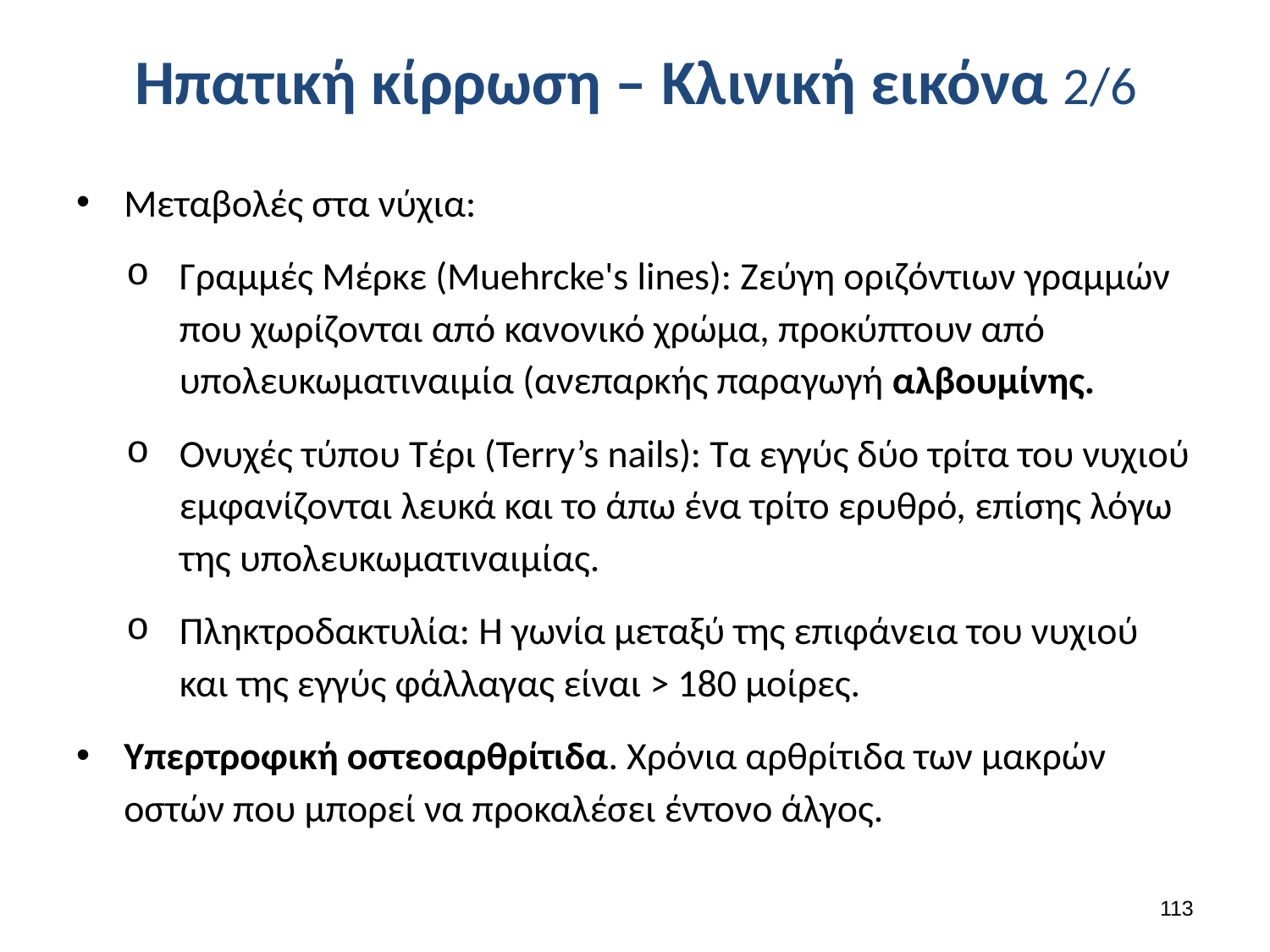

# Ηπατική κίρρωση – Κλινική εικόνα 2/6
Μεταβολές στα νύχια:
Γραμμές Μέρκε (Muehrcke's lines): Ζεύγη οριζόντιων γραμμών που χωρίζονται από κανονικό χρώμα, προκύπτουν από υπολευκωματιναιμία (ανεπαρκής παραγωγή αλβουμίνης.
Ονυχές τύπου Τέρι (Terry’s nails): Τα εγγύς δύο τρίτα του νυχιού εμφανίζονται λευκά και το άπω ένα τρίτο ερυθρό, επίσης λόγω της υπολευκωματιναιμίας.
Πληκτροδακτυλία: Η γωνία μεταξύ της επιφάνεια του νυχιού και της εγγύς φάλλαγας είναι > 180 μοίρες.
Υπερτροφική οστεοαρθρίτιδα. Χρόνια αρθρίτιδα των μακρών οστών που μπορεί να προκαλέσει έντονο άλγος.

113